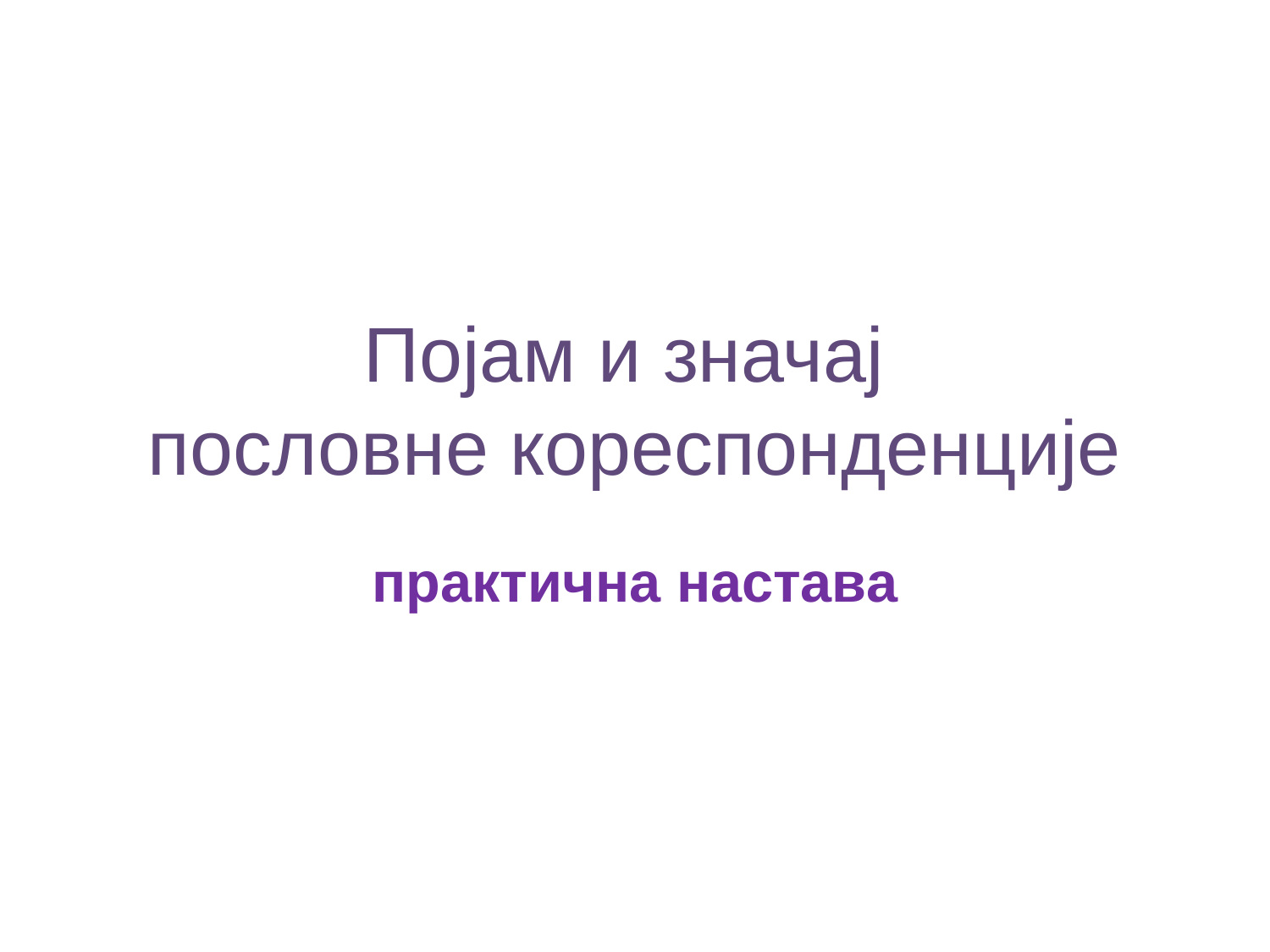

# Појам и значај пословне кореспонденције
практична настава